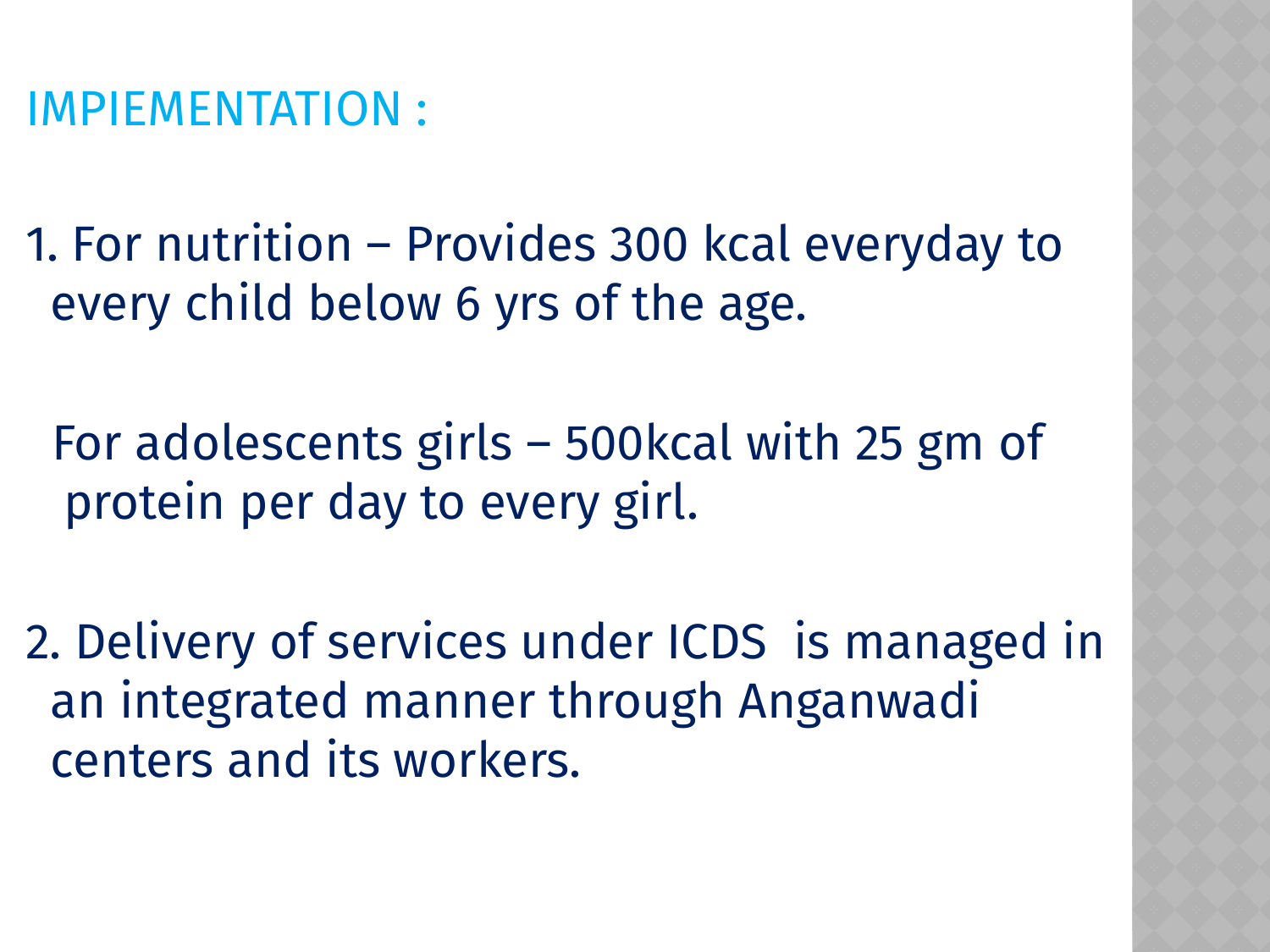

IMPIEMENTATION :

 1. For nutrition – Provides 300 kcal everyday to every child below 6 yrs of the age.

   For adolescents girls – 500kcal with 25 gm of       protein per day to every girl.

 2. Delivery of services under ICDS  is managed in an integrated manner through Anganwadi centers and its workers.